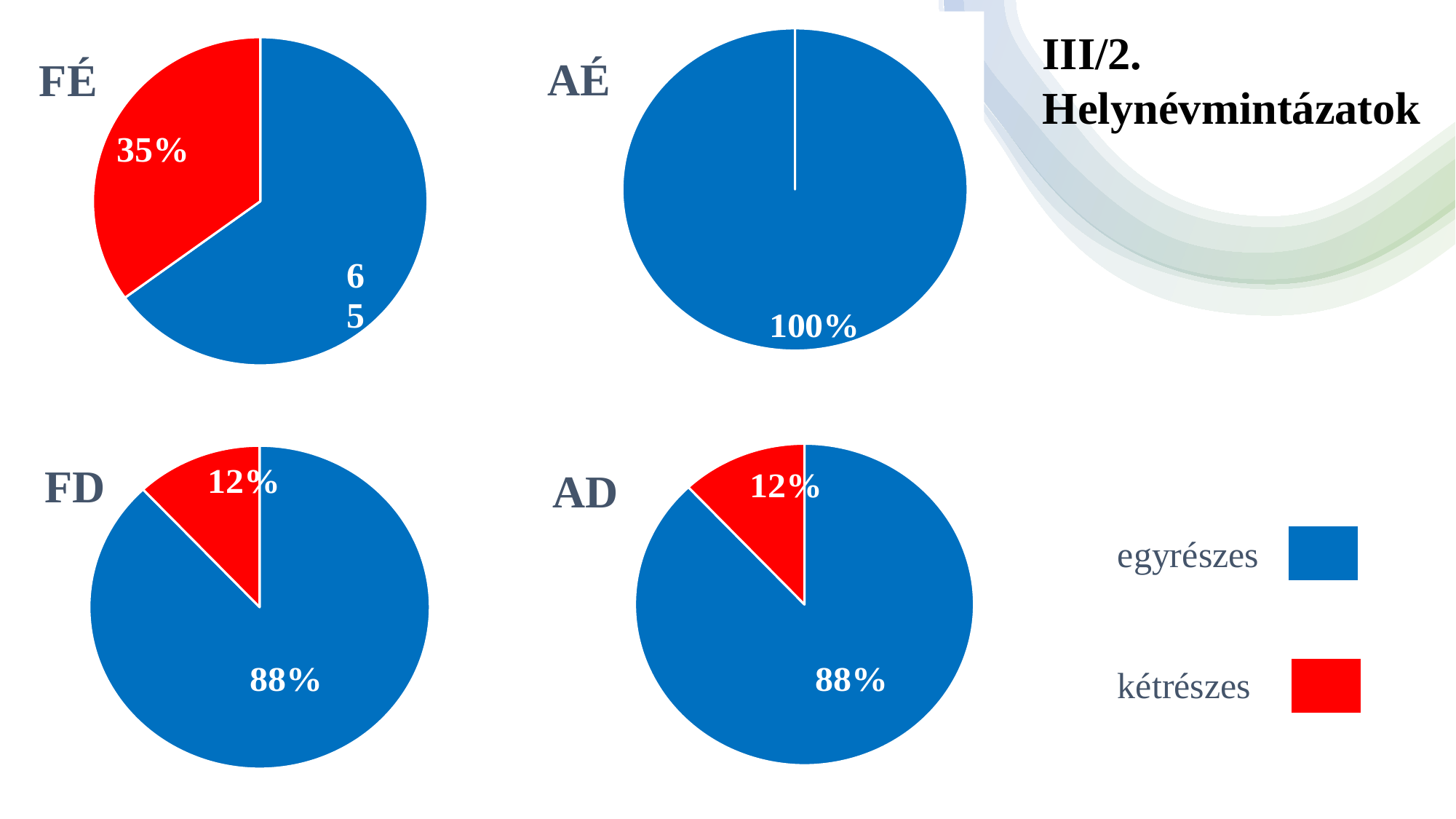

### Chart

| Category | AÉ, 14/2., 1,2részes |
|---|---|
| egyrészes | 1.0 |
| kétrészes | None |
III/2.  Helynévmintázatok

### Chart

| Category | FÉ 14/2, 1,2részes |
|---|---|
| egyrészes | 0.65 |
| kétrészes | 0.35 |
AÉ
FÉ

### Chart

| Category | AD 14/2, 1,2részes |
|---|---|
| egyrészes | 0.88 |
| kétrészes | 0.12 |

### Chart

| Category | FD 14/2, 1,2részes |
|---|---|
| egyrészes | 0.88 |
| kétrészes | 0.12 |
FD
AD
egyrészes

kétrészes